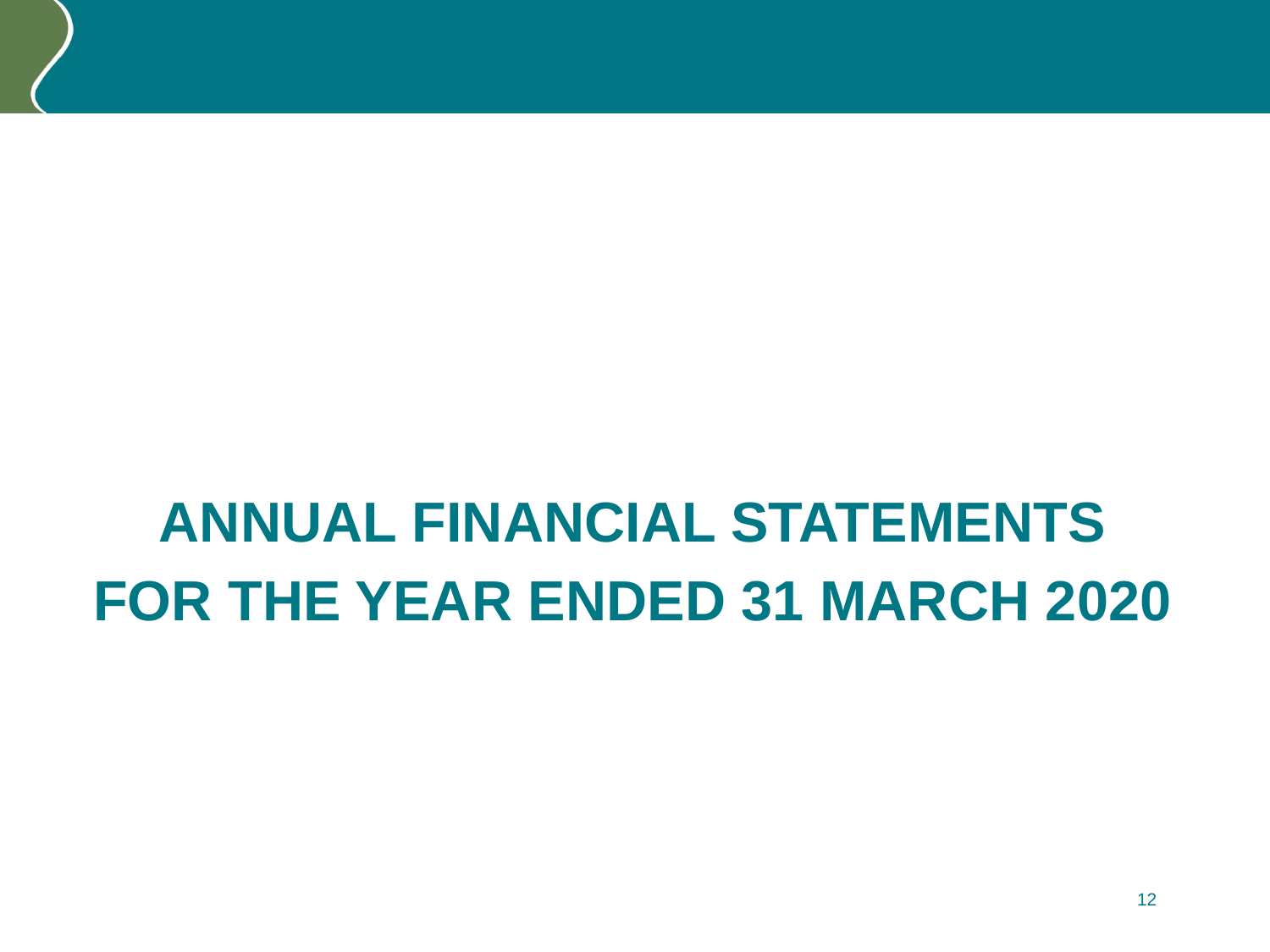

ANNUAL FINANCIAL STATEMENTS
FOR THE YEAR ENDED 31 MARCH 2020
12